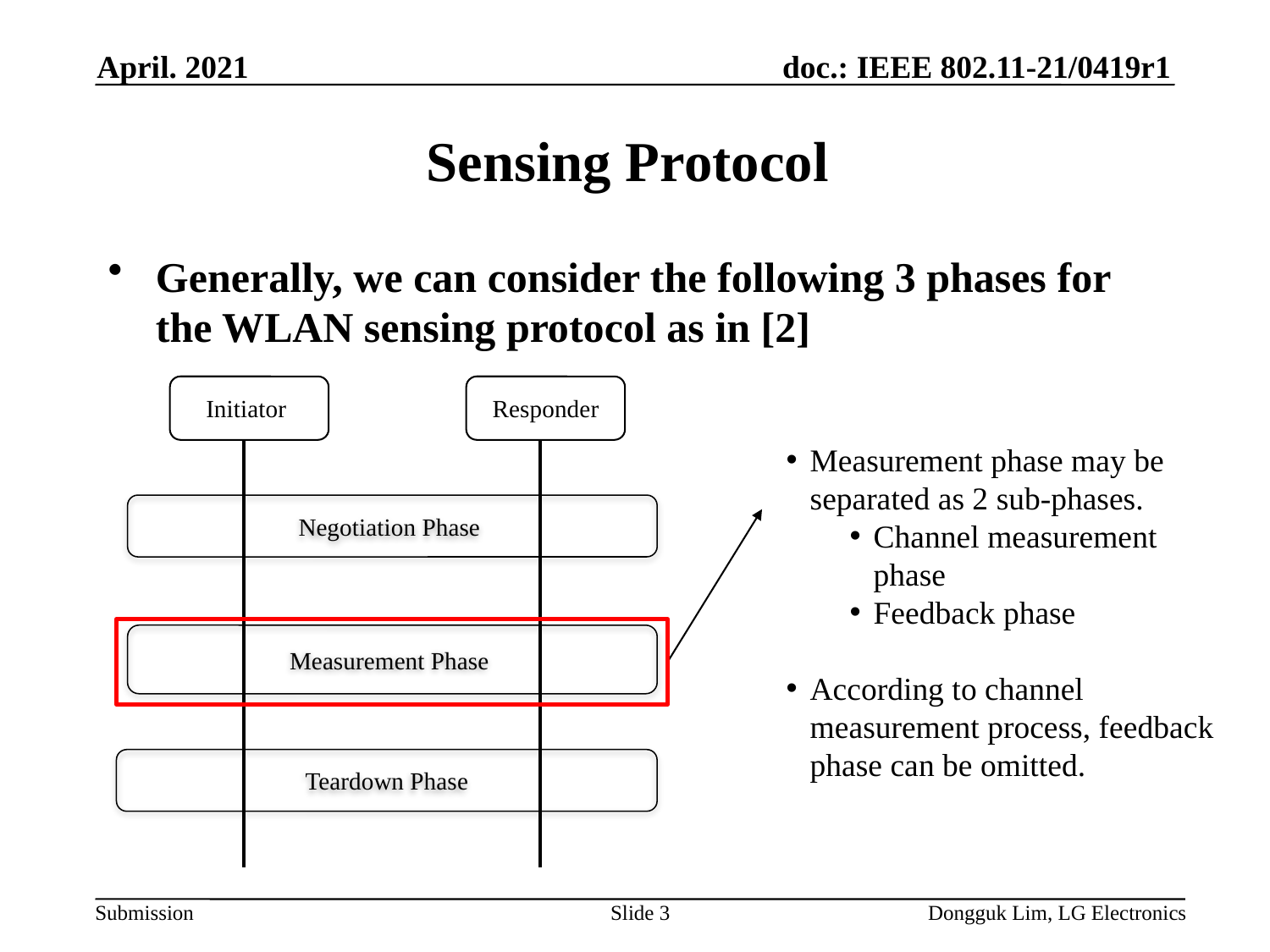

April. 2021
# Sensing Protocol
Generally, we can consider the following 3 phases for the WLAN sensing protocol as in [2]
Initiator
Responder
Measurement phase may be separated as 2 sub-phases.
Channel measurement phase
Feedback phase

According to channel measurement process, feedback phase can be omitted.

Negotiation Phase

Measurement Phase
Teardown Phase
Slide 3
Dongguk Lim, LG Electronics